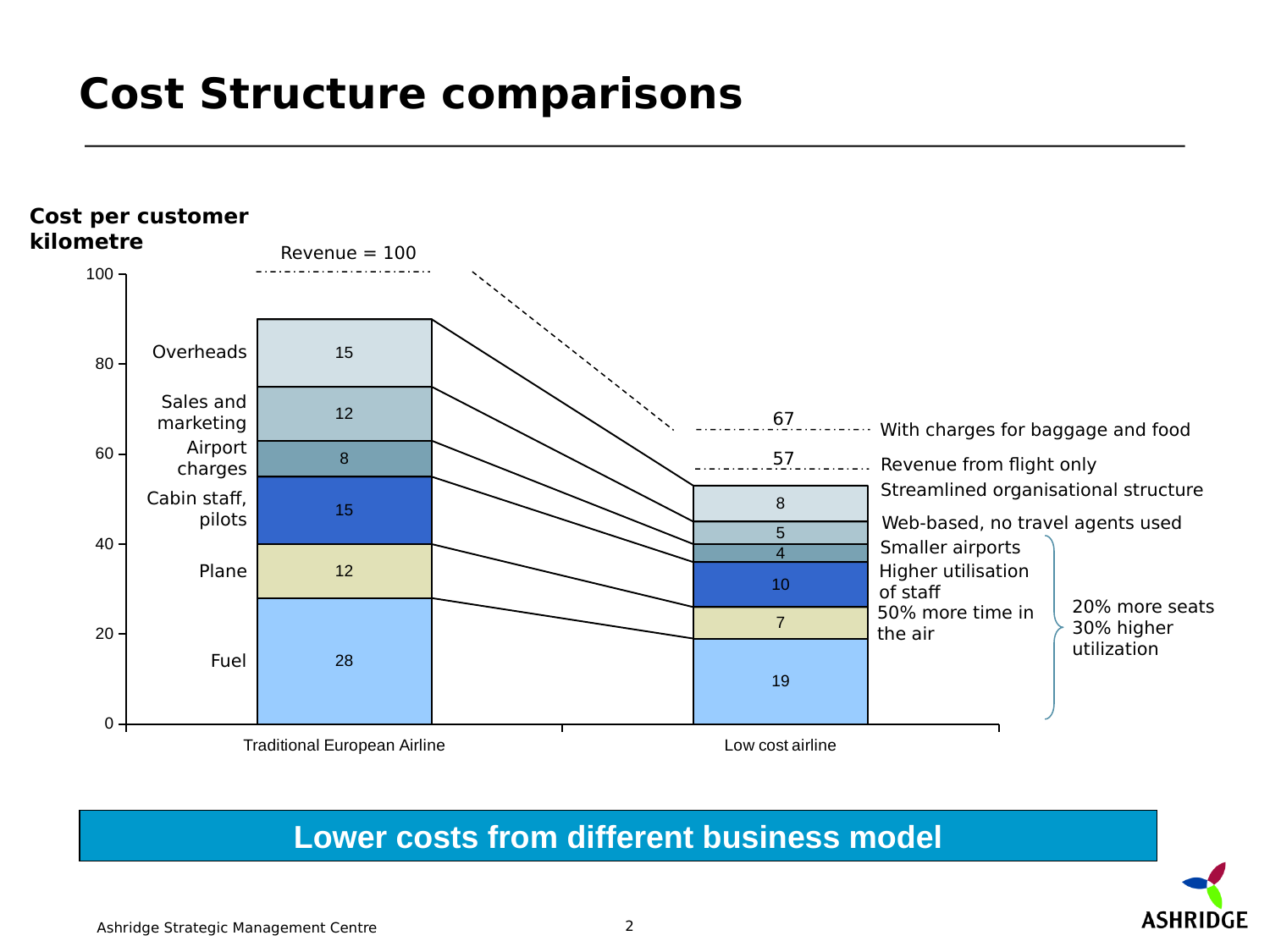

# Cost Structure comparisons
Cost per customer kilometre
Revenue = 100

### Chart

| Category | Green | Medium green | Light green | Blue | Medium blue | Light blue |
|---|---|---|---|---|---|---|
| Traditional European Airline | 28.0 | 12.0 | 15.0 | 8.0 | 12.0 | 15.0 |
| Low cost airline | 19.0 | 7.0 | 10.0 | 4.0 | 5.0 | 8.0 |

Overheads
Sales and
marketing
67
With charges for baggage and food

Airport charges
57
Revenue from flight only

Streamlined organisational structure
Cabin staff, pilots
Web-based, no travel agents used

Smaller airports
Plane
Higher utilisation of staff
20% more seats
30% higher utilization
50% more time in
the air
Fuel
Lower costs from different business model